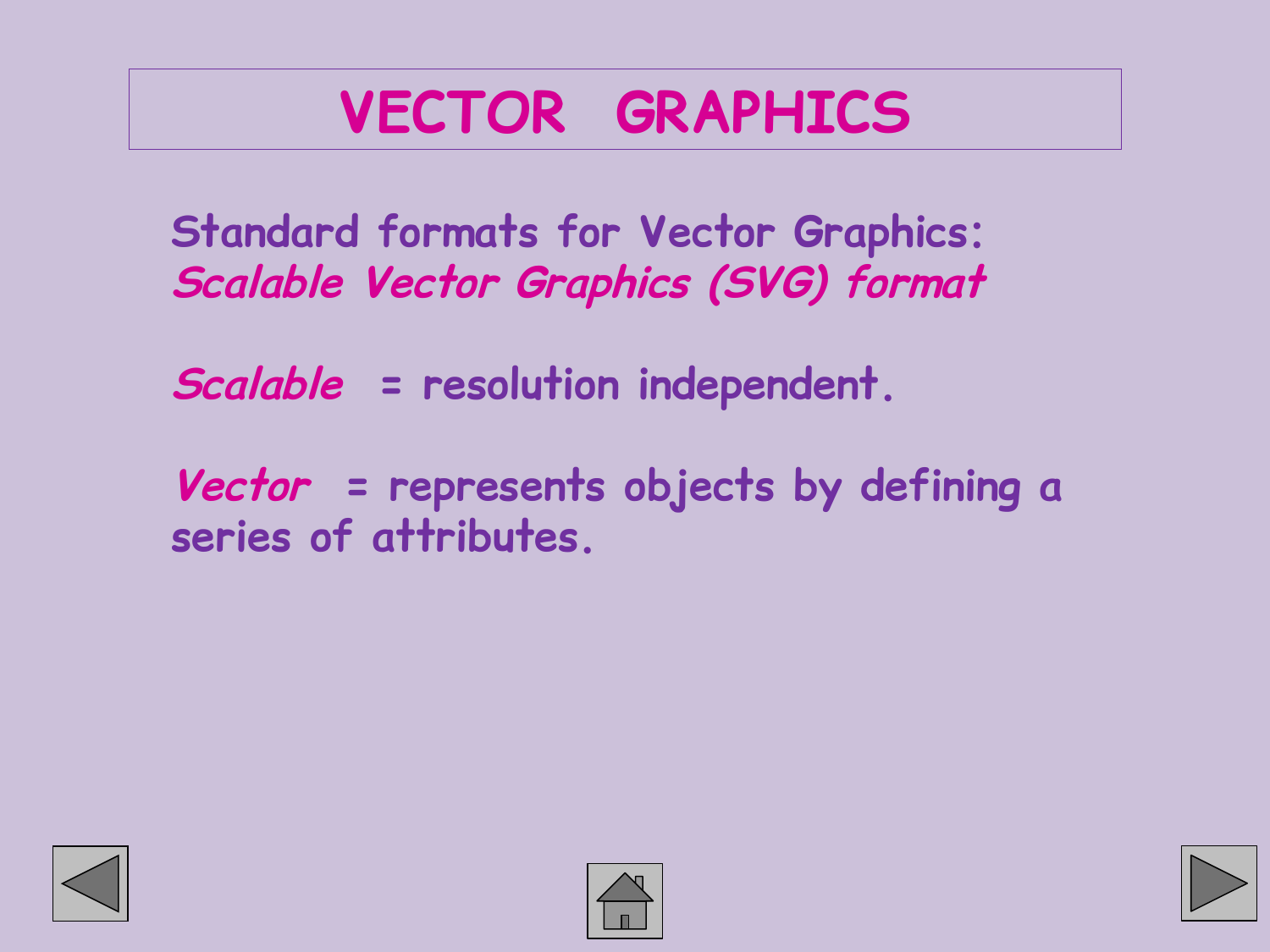

VECTOR  GRAPHICS
Standard formats for Vector Graphics:
Scalable Vector Graphics (SVG) format

Scalable  = resolution independent.

Vector  = represents objects by defining a series of attributes.